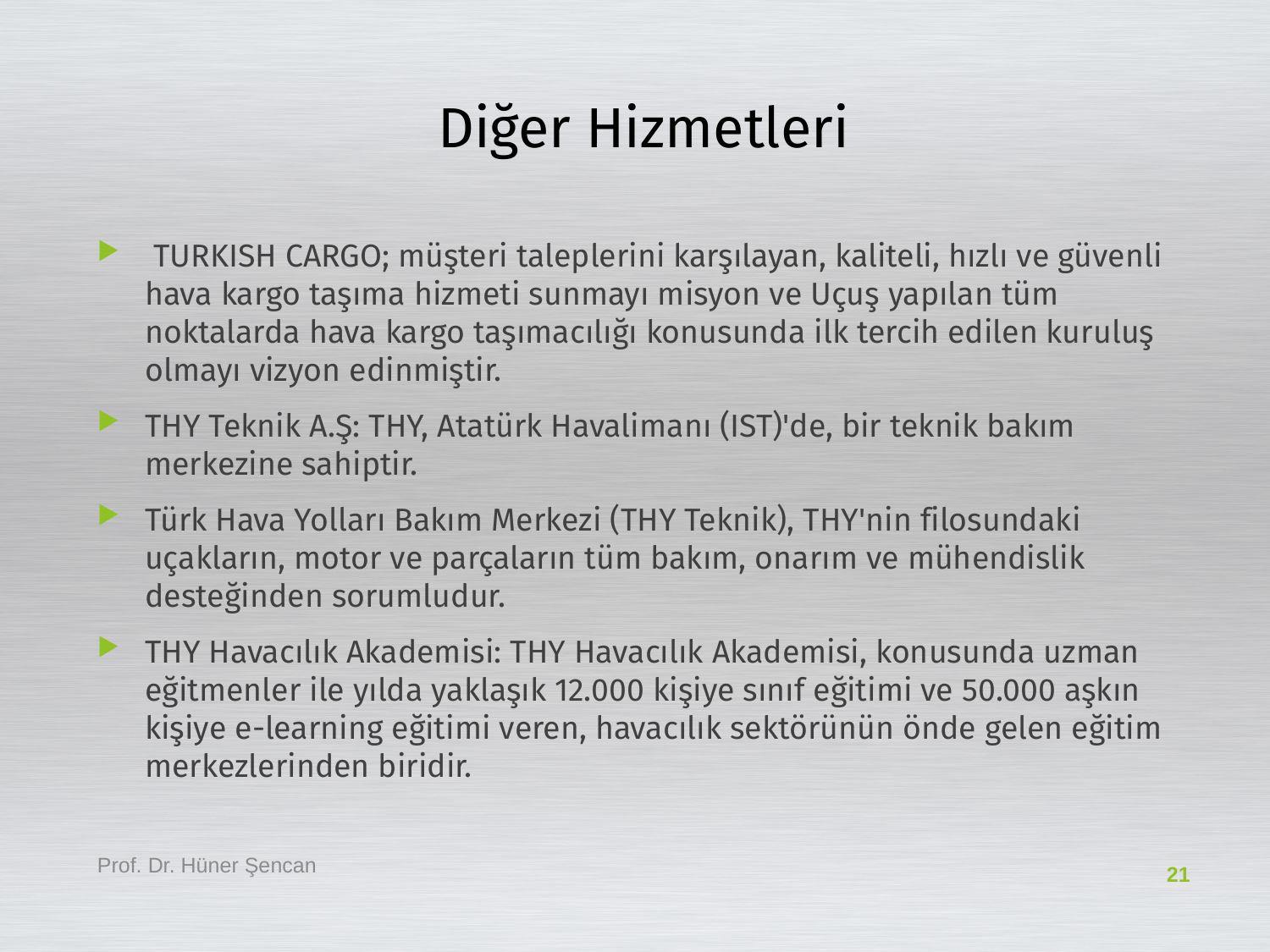

# Diğer Hizmetleri
 TURKISH CARGO; müşteri taleplerini karşılayan, kaliteli, hızlı ve güvenli hava kargo taşıma hizmeti sunmayı misyon ve Uçuş yapılan tüm noktalarda hava kargo taşımacılığı konusunda ilk tercih edilen kuruluş olmayı vizyon edinmiştir.
THY Teknik A.Ş: THY, Atatürk Havalimanı (IST)'de, bir teknik bakım merkezine sahiptir.
Türk Hava Yolları Bakım Merkezi (THY Teknik), THY'nin filosundaki uçakların, motor ve parçaların tüm bakım, onarım ve mühendislik desteğinden sorumludur.
THY Havacılık Akademisi: THY Havacılık Akademisi, konusunda uzman eğitmenler ile yılda yaklaşık 12.000 kişiye sınıf eğitimi ve 50.000 aşkın kişiye e-learning eğitimi veren, havacılık sektörünün önde gelen eğitim merkezlerinden biridir.
Prof. Dr. Hüner Şencan
21